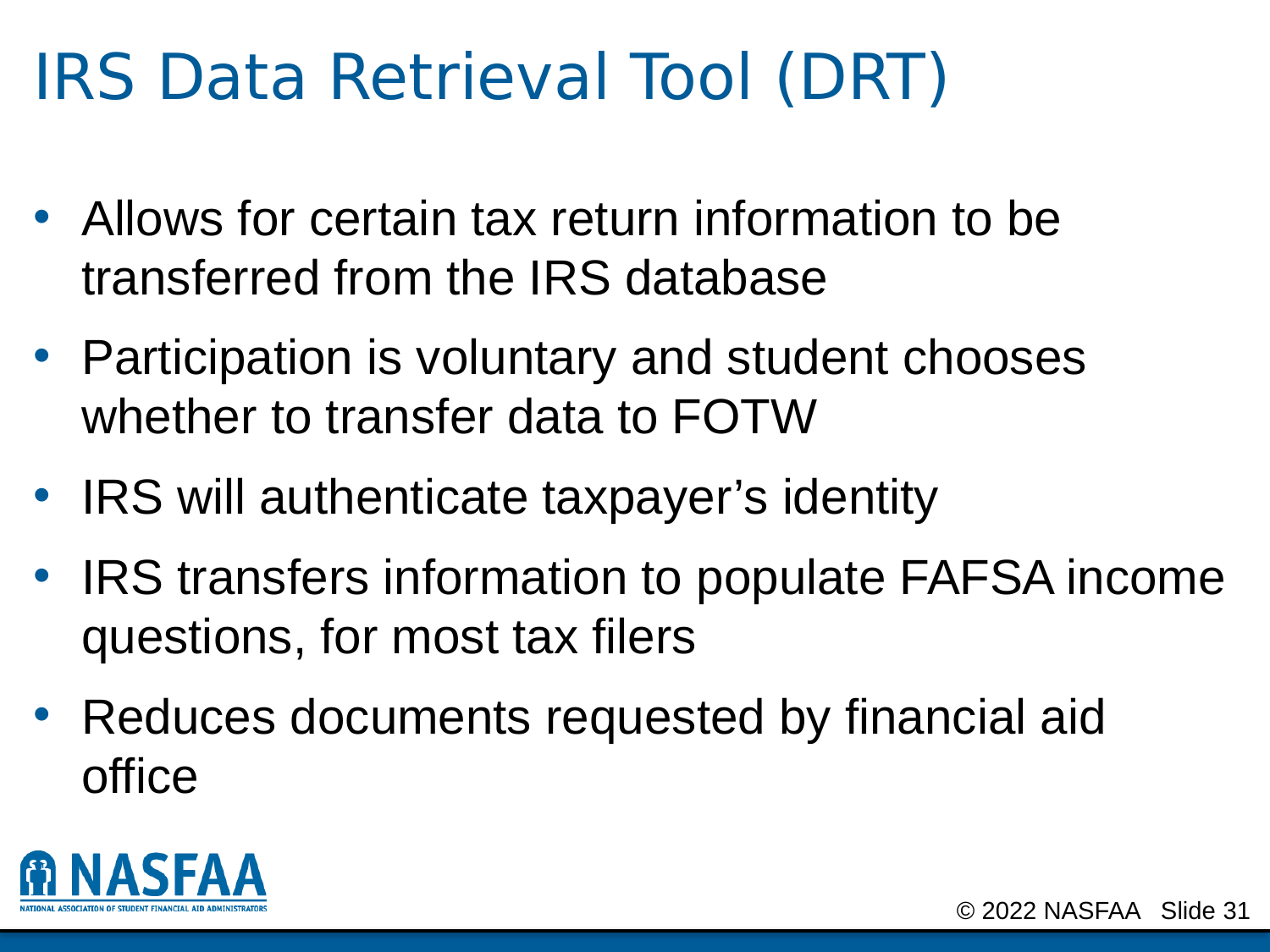

# IRS Data Retrieval Tool (DRT)
Allows for certain tax return information to be transferred from the IRS database
Participation is voluntary and student chooses whether to transfer data to FOTW
IRS will authenticate taxpayer’s identity
IRS transfers information to populate FAFSA income questions, for most tax filers
Reduces documents requested by financial aid office